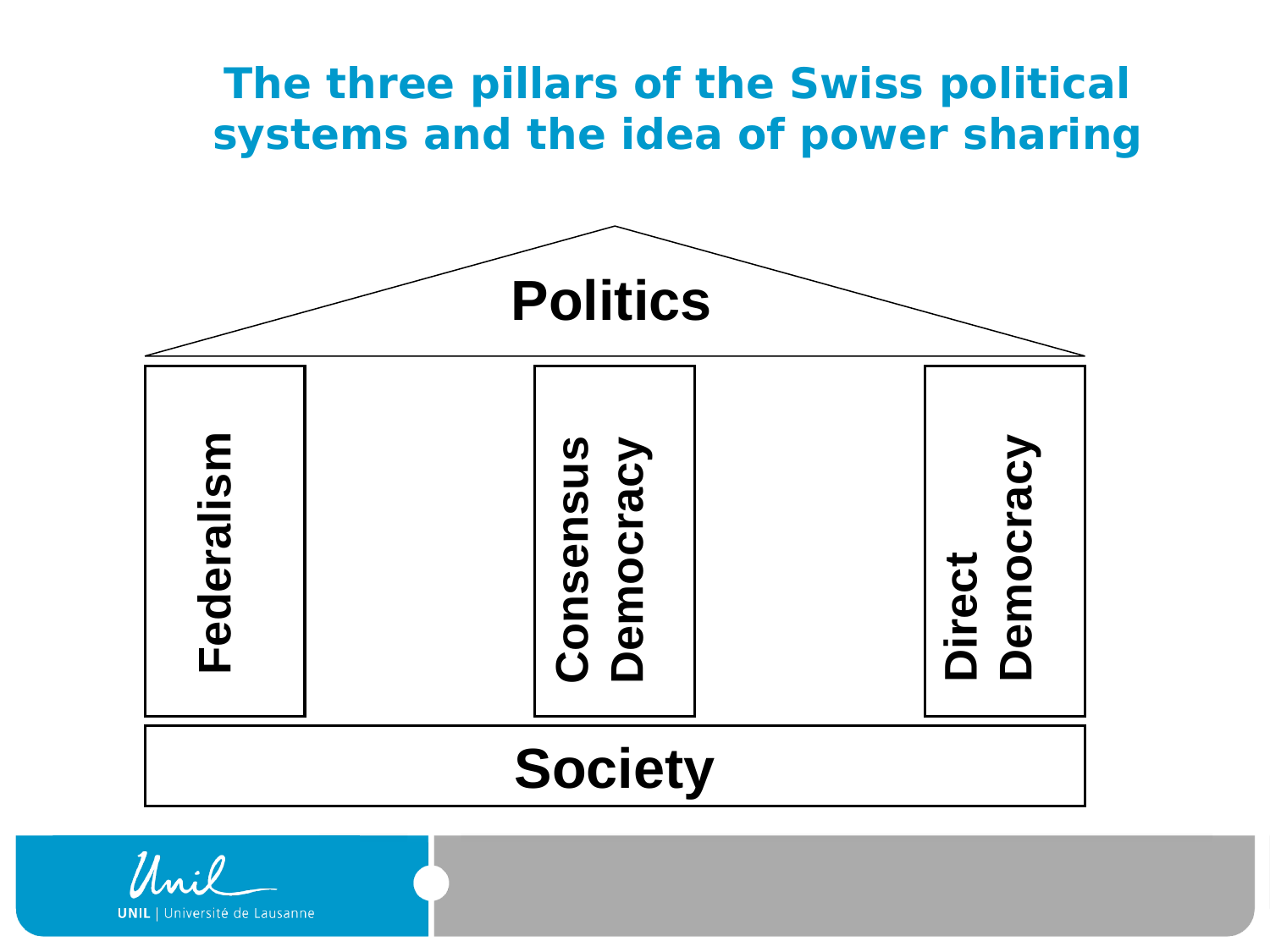

# The three pillars of the Swiss political systems and the idea of power sharing

Politics

Direct Democracy
Consensus Democracy
Federalism

Society